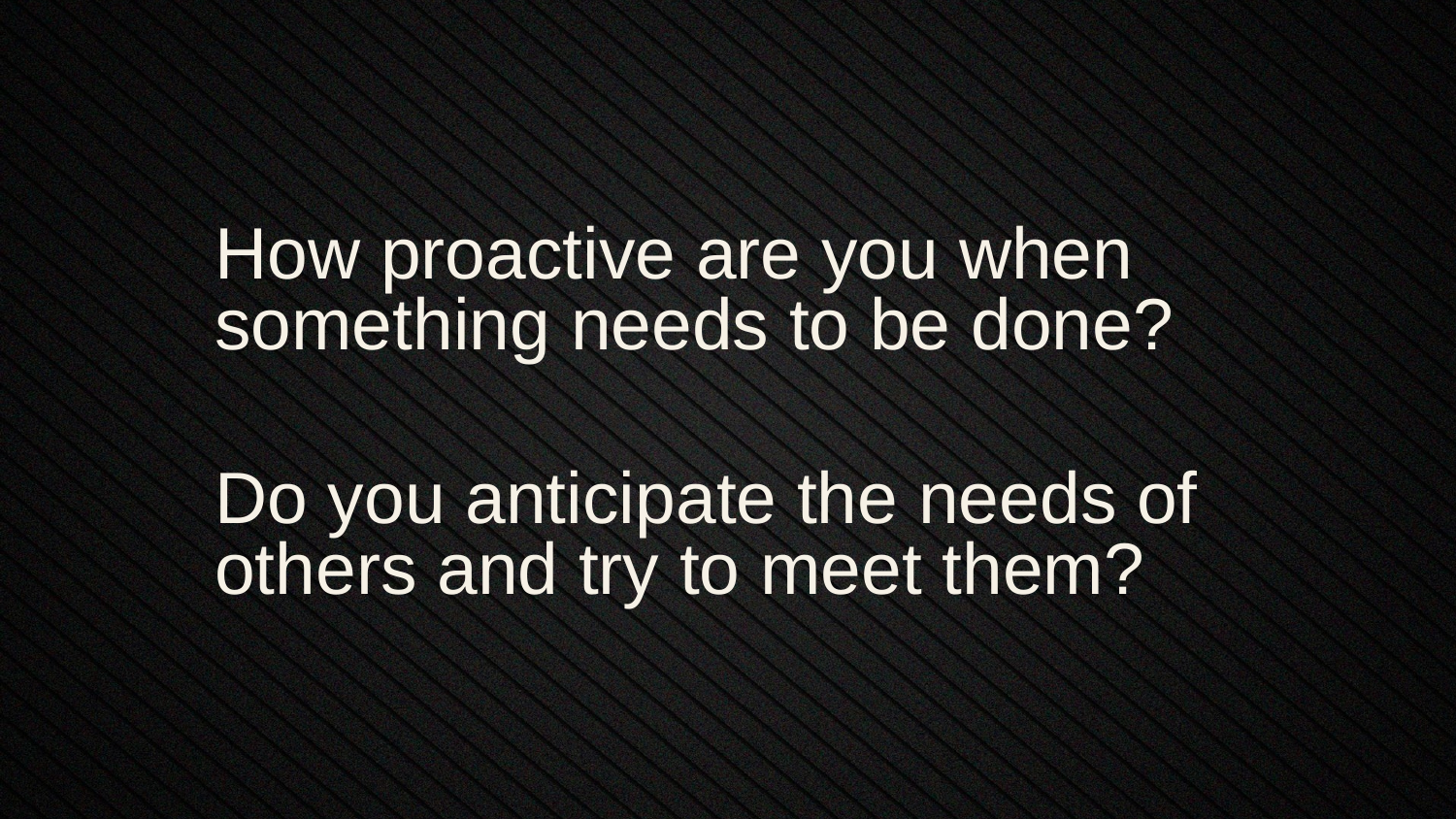

How proactive are you when something needs to be done?

Do you anticipate the needs of others and try to meet them?